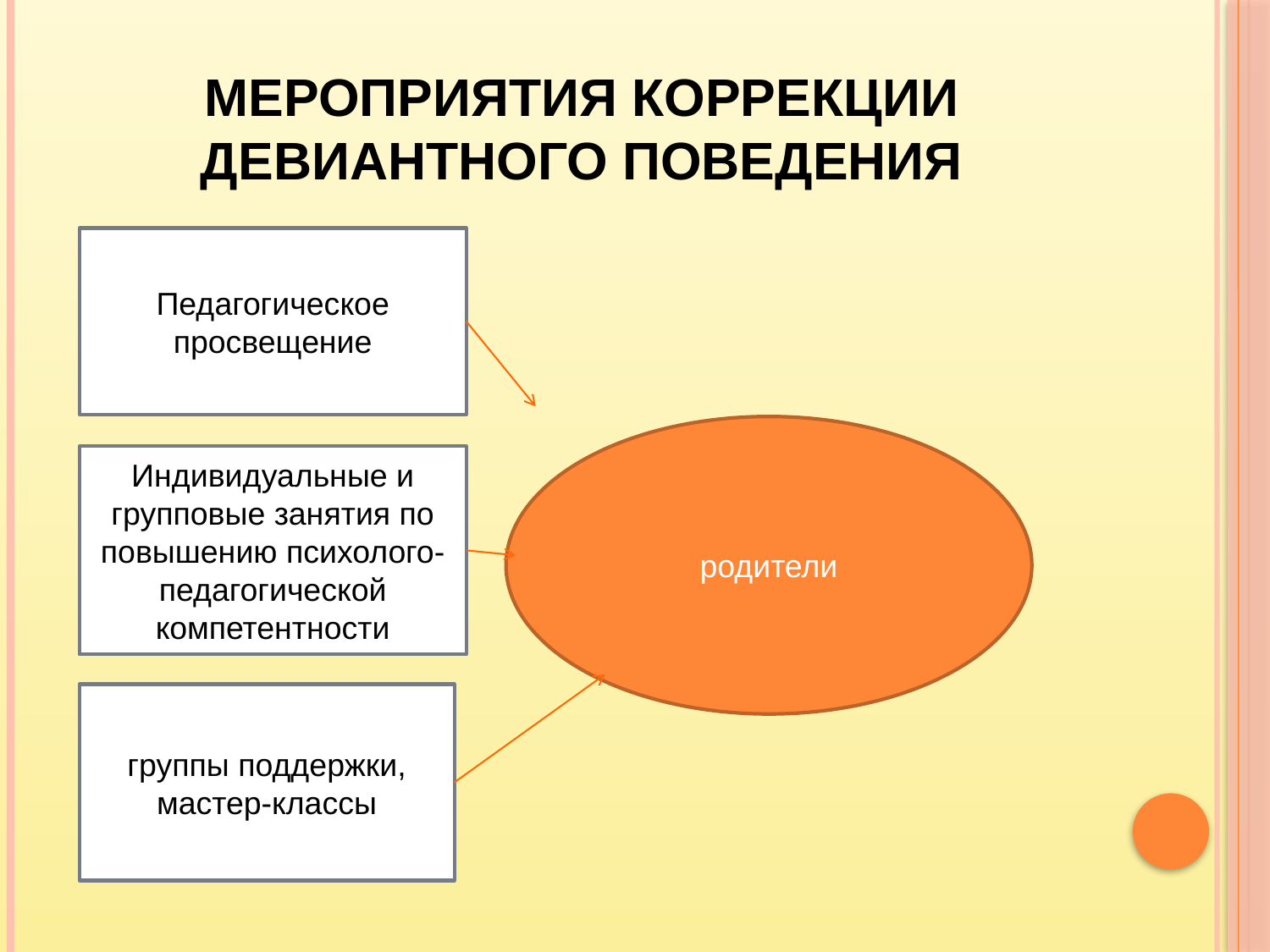

# Мероприятия коррекции девиантного поведения

Педагогическое просвещение
родители
Индивидуальные и групповые занятия по повышению психолого-педагогической компетентности
группы поддержки, мастер-классы